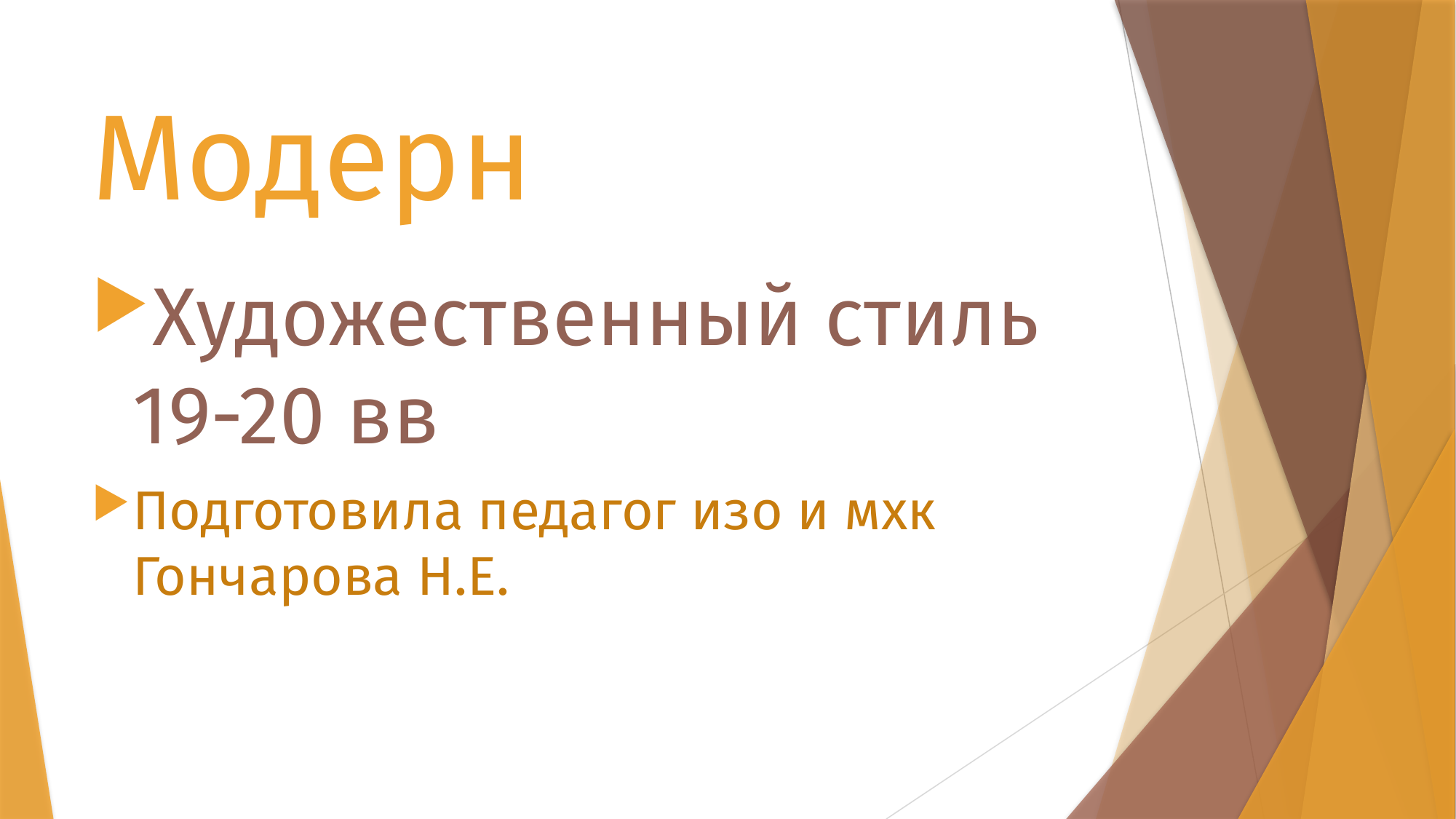

# Модерн
Художественный стиль 19-20 вв
Подготовила педагог изо и мхк Гончарова Н.Е.